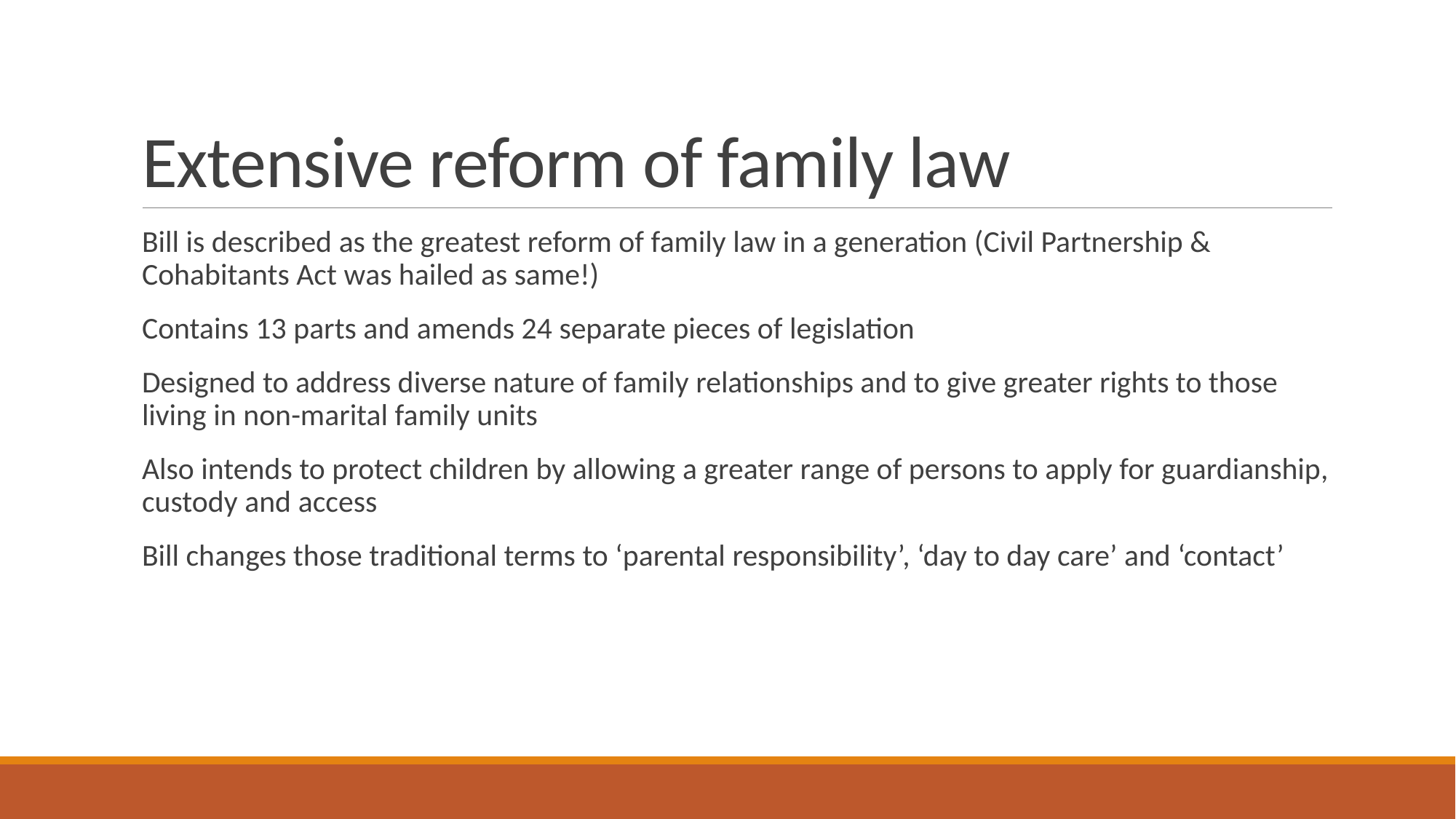

# Extensive reform of family law
Bill is described as the greatest reform of family law in a generation (Civil Partnership & Cohabitants Act was hailed as same!)
Contains 13 parts and amends 24 separate pieces of legislation
Designed to address diverse nature of family relationships and to give greater rights to those living in non-marital family units
Also intends to protect children by allowing a greater range of persons to apply for guardianship, custody and access
Bill changes those traditional terms to ‘parental responsibility’, ‘day to day care’ and ‘contact’